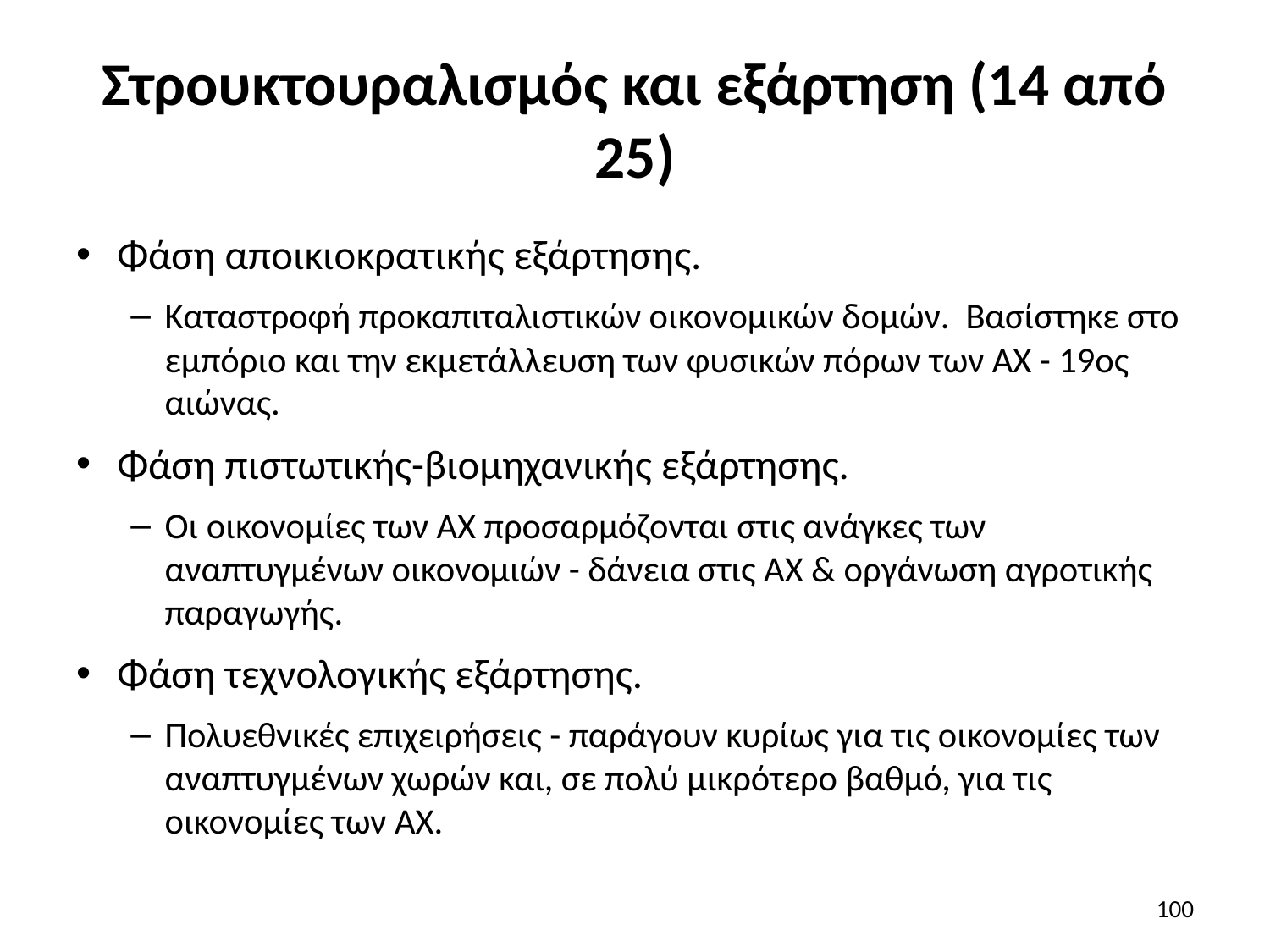

# Στρουκτουραλισμός και εξάρτηση (14 από 25)
Φάση αποικιοκρατικής εξάρτησης.
Καταστροφή προκαπιταλιστικών οικονομικών δομών.  Βασίστηκε στο εμπόριο και την εκμετάλλευση των φυσικών πόρων των ΑΧ - 19ος αιώνας.
Φάση πιστωτικής-βιομηχανικής εξάρτησης.
Οι οικονομίες των ΑΧ προσαρμόζονται στις ανάγκες των αναπτυγμένων οικονομιών - δάνεια στις ΑΧ & οργάνωση αγροτικής παραγωγής.
Φάση τεχνολογικής εξάρτησης.
Πολυεθνικές επιχειρήσεις - παράγουν κυρίως για τις οικονομίες των αναπτυγμένων χωρών και, σε πολύ μικρότερο βαθμό, για τις οικονομίες των ΑΧ.

100